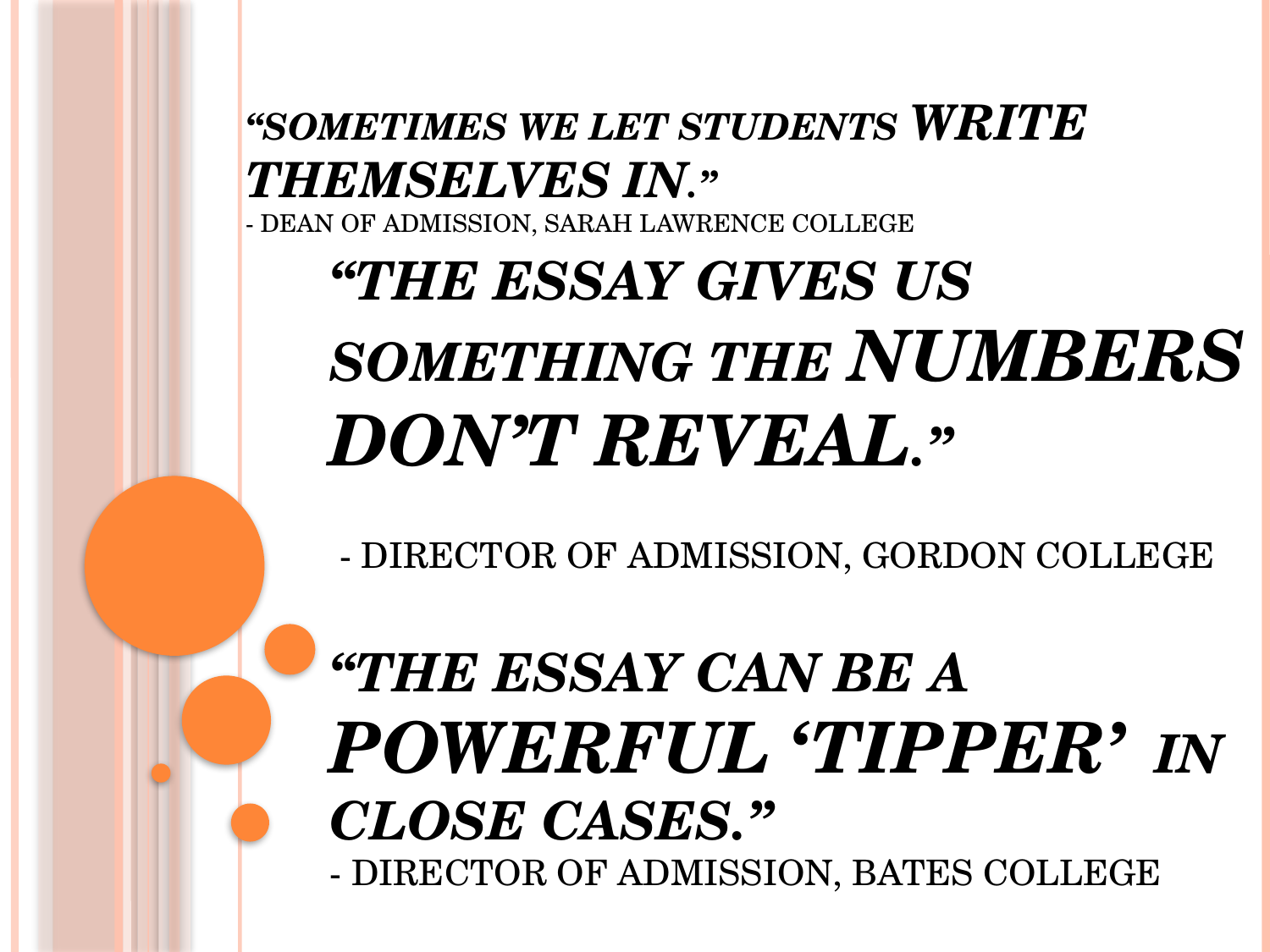

# “SOMETIMES WE LET STUDENTS WRITE THEMSELVES IN.” - DEAN OF ADMISSION, SARAH LAWRENCE COLLEGE
“THE ESSAY GIVES US SOMETHING THE NUMBERS DON’T REVEAL.”
 - DIRECTOR OF ADMISSION, GORDON COLLEGE
“THE ESSAY CAN BE A POWERFUL ‘TIPPER’  IN CLOSE CASES.”
- DIRECTOR OF ADMISSION, BATES COLLEGE